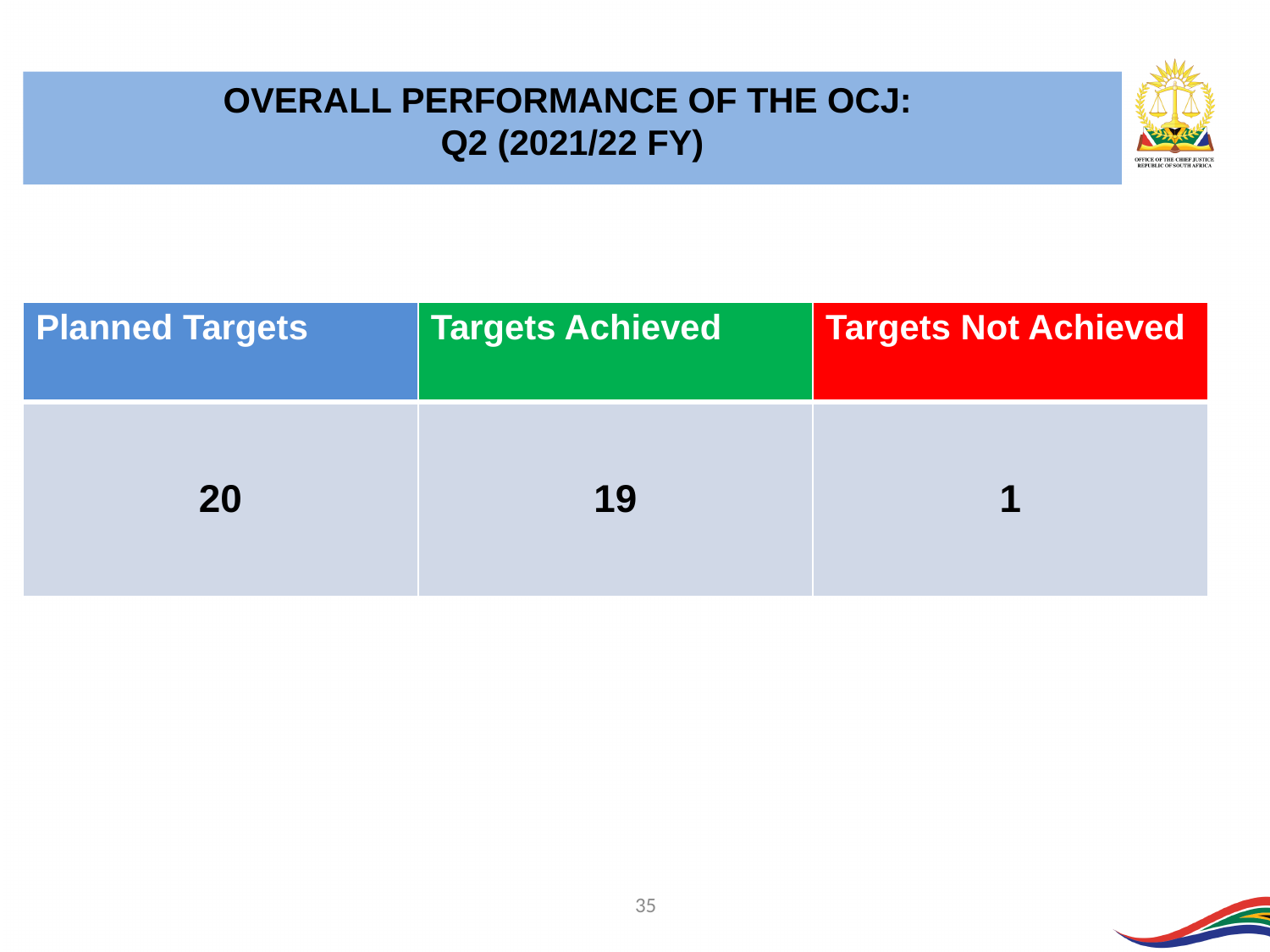

OVERALL PERFORMANCE OF THE OCJ:
Q2 (2021/22 FY)

| Planned Targets | Targets Achieved | Targets Not Achieved |
| --- | --- | --- |
| 20 | 19 | 1 |
35